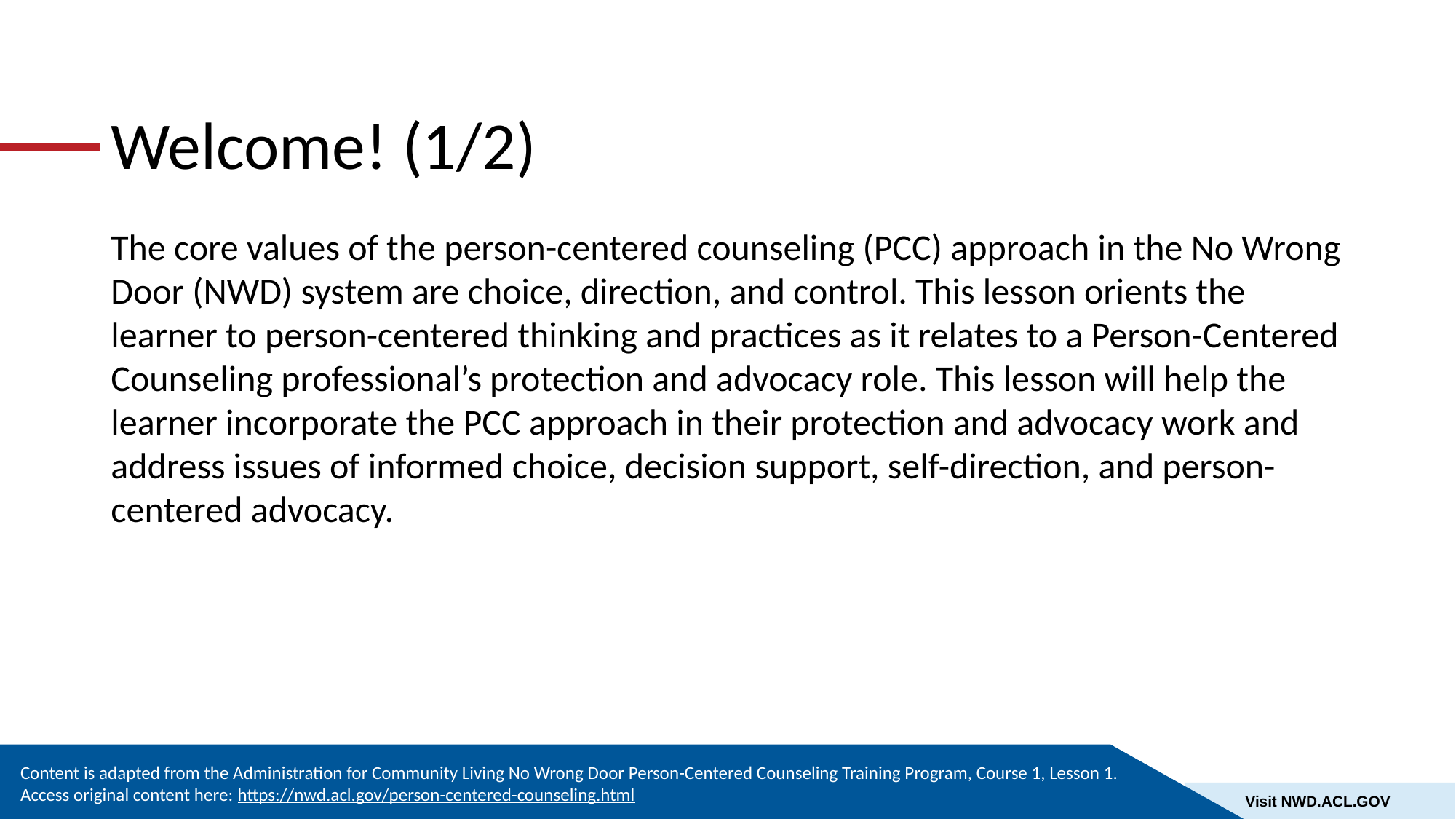

# Welcome! (1/2)
The core values of the person-centered counseling (PCC) approach in the No Wrong Door (NWD) system are choice, direction, and control. This lesson orients the learner to person-centered thinking and practices as it relates to a Person-Centered Counseling professional’s protection and advocacy role. This lesson will help the learner incorporate the PCC approach in their protection and advocacy work and address issues of informed choice, decision support, self-direction, and person-centered advocacy.